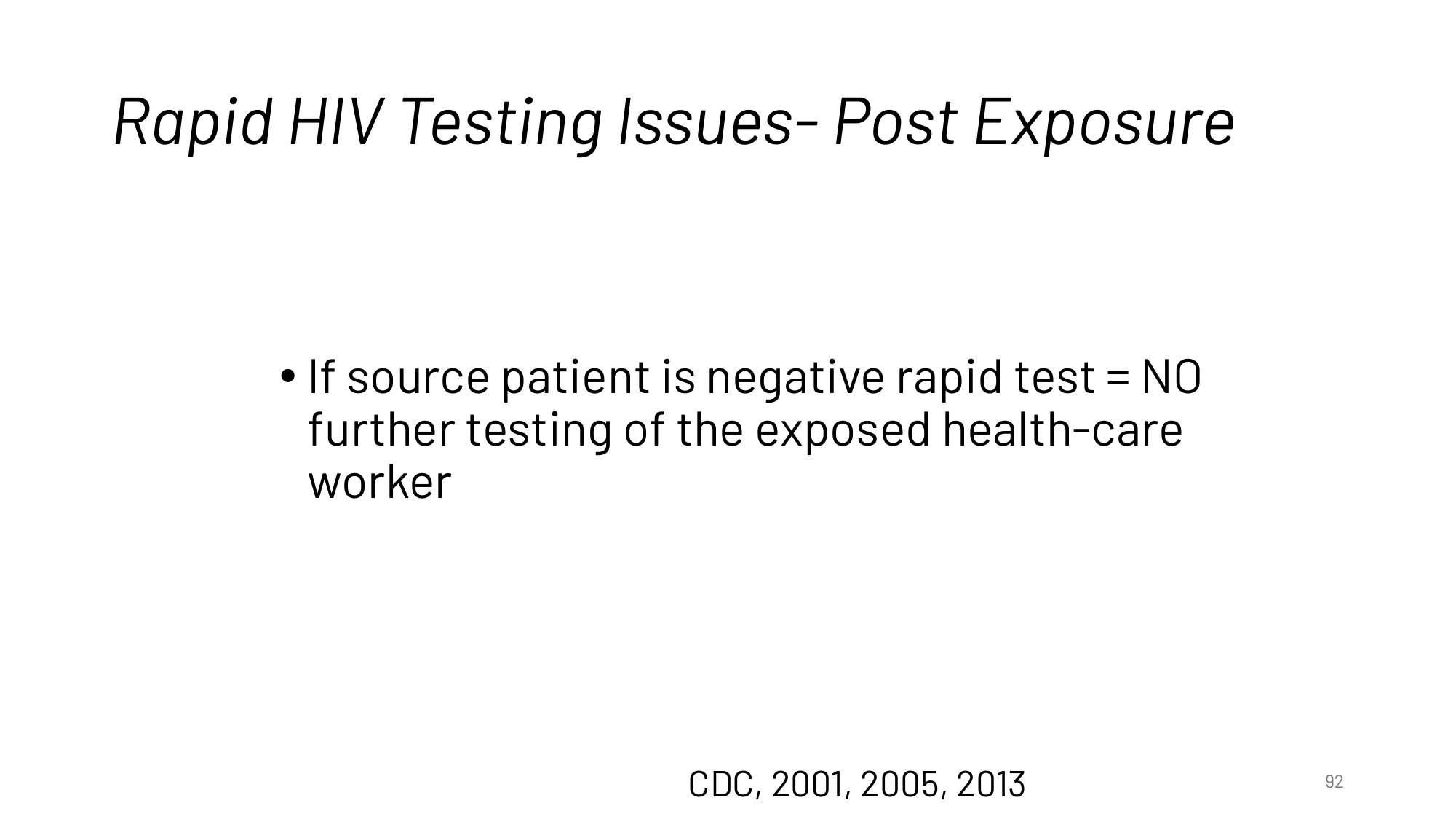

# Rapid HIV Testing Issues- Post Exposure

If source patient is negative rapid test = NO further testing of the exposed health-care worker

CDC, 2001, 2005, 2013
92